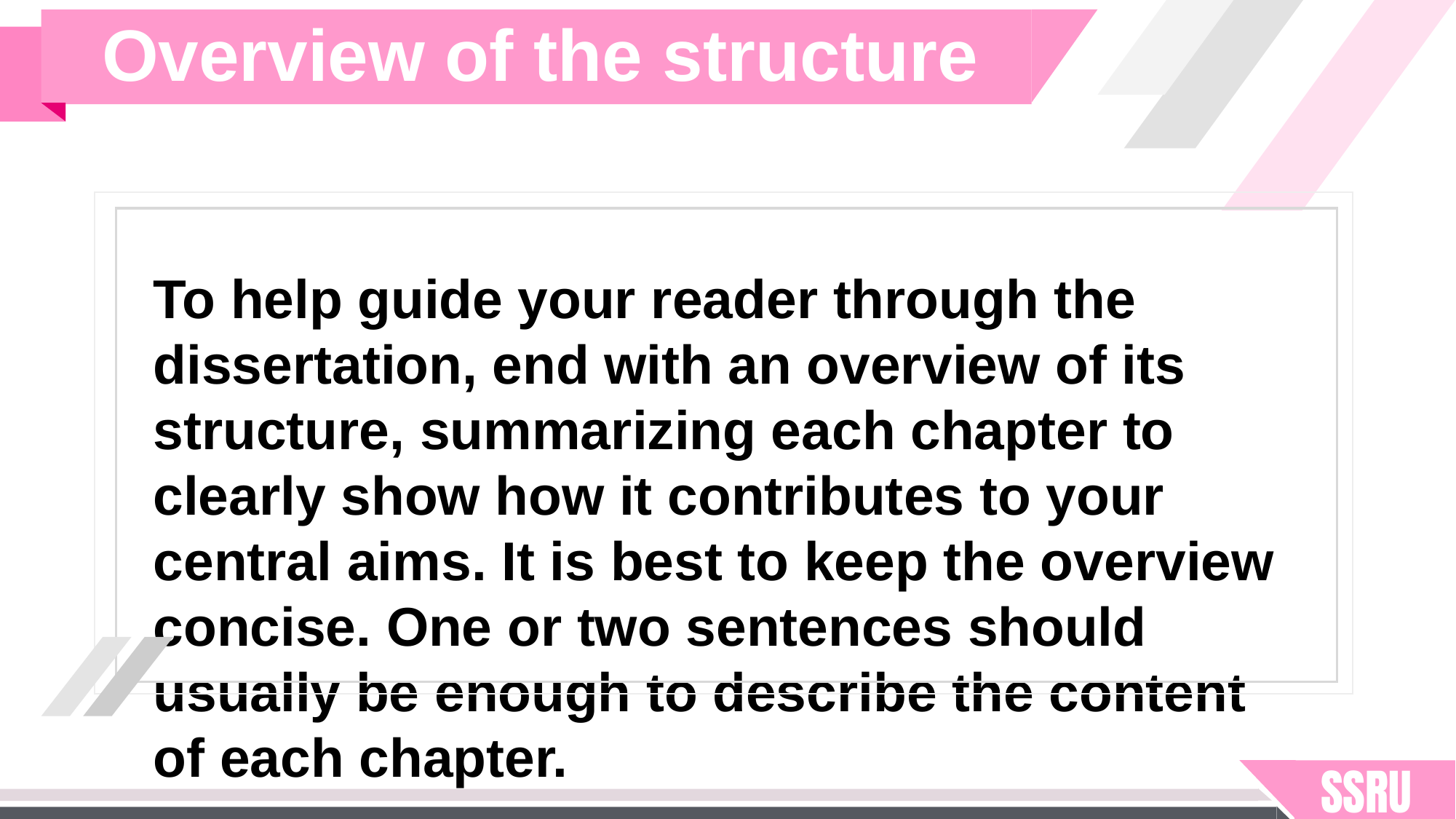

Overview of the structure

To help guide your reader through the dissertation, end with an overview of its structure, summarizing each chapter to clearly show how it contributes to your central aims. It is best to keep the overview concise. One or two sentences should usually be enough to describe the content of each chapter.

SSRU